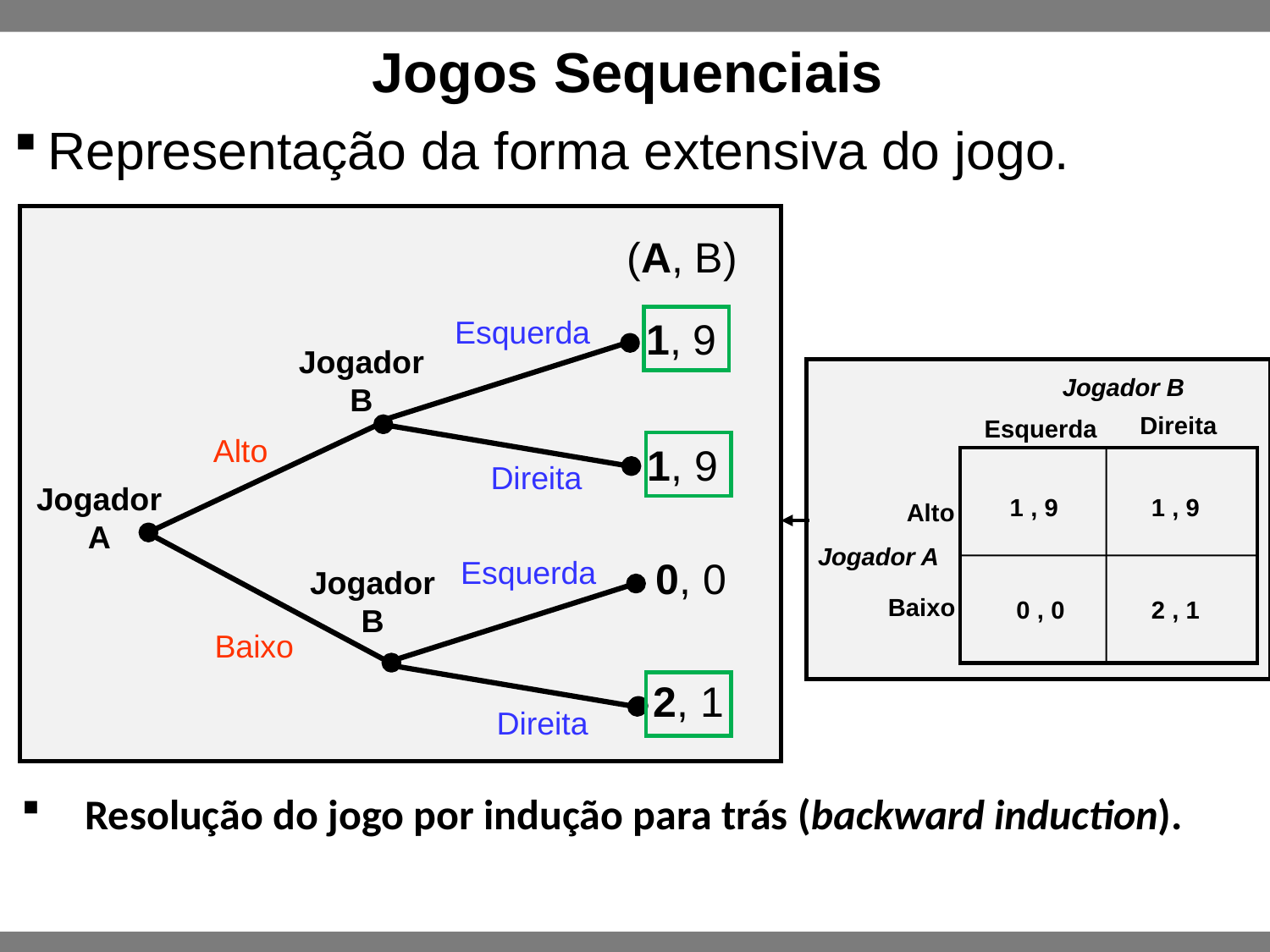

Jogos Sequenciais
Representação da forma extensiva do jogo.

(A, B)
Esquerda
1, 9

Jogador
B

Jogador B
Direita
Esquerda

1 , 9
1 , 9
0 , 0
2 , 1
Alto
Jogador A

Baixo

Alto

1, 9
Direita

Jogador
A

Esquerda
0, 0
Jogador
B

Baixo

2, 1

Direita

Resolução do jogo por indução para trás (backward induction).